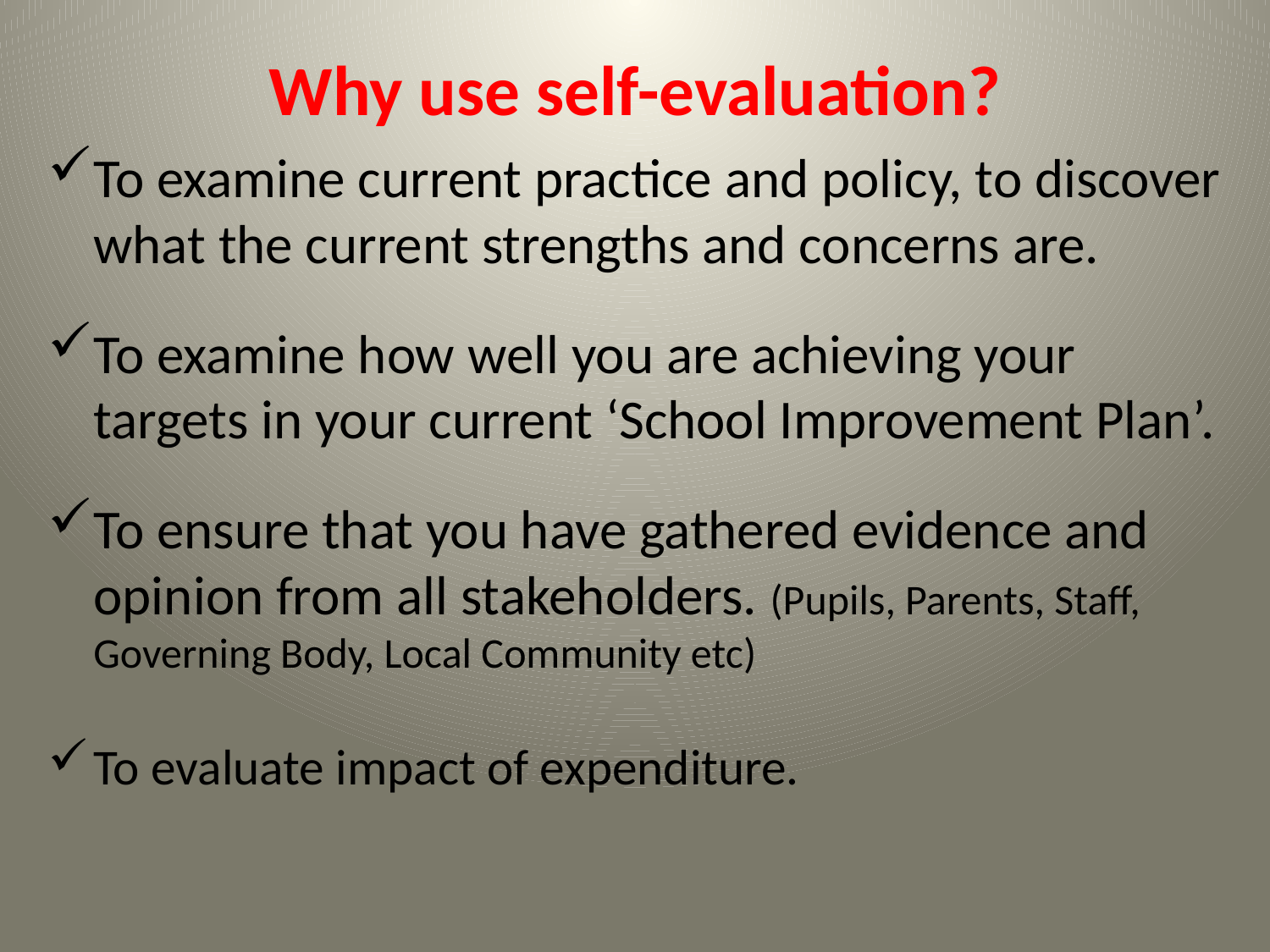

# Why use self-evaluation?
To examine current practice and policy, to discover what the current strengths and concerns are.

To examine how well you are achieving your targets in your current ‘School Improvement Plan’.

To ensure that you have gathered evidence and opinion from all stakeholders. (Pupils, Parents, Staff, Governing Body, Local Community etc)

To evaluate impact of expenditure.